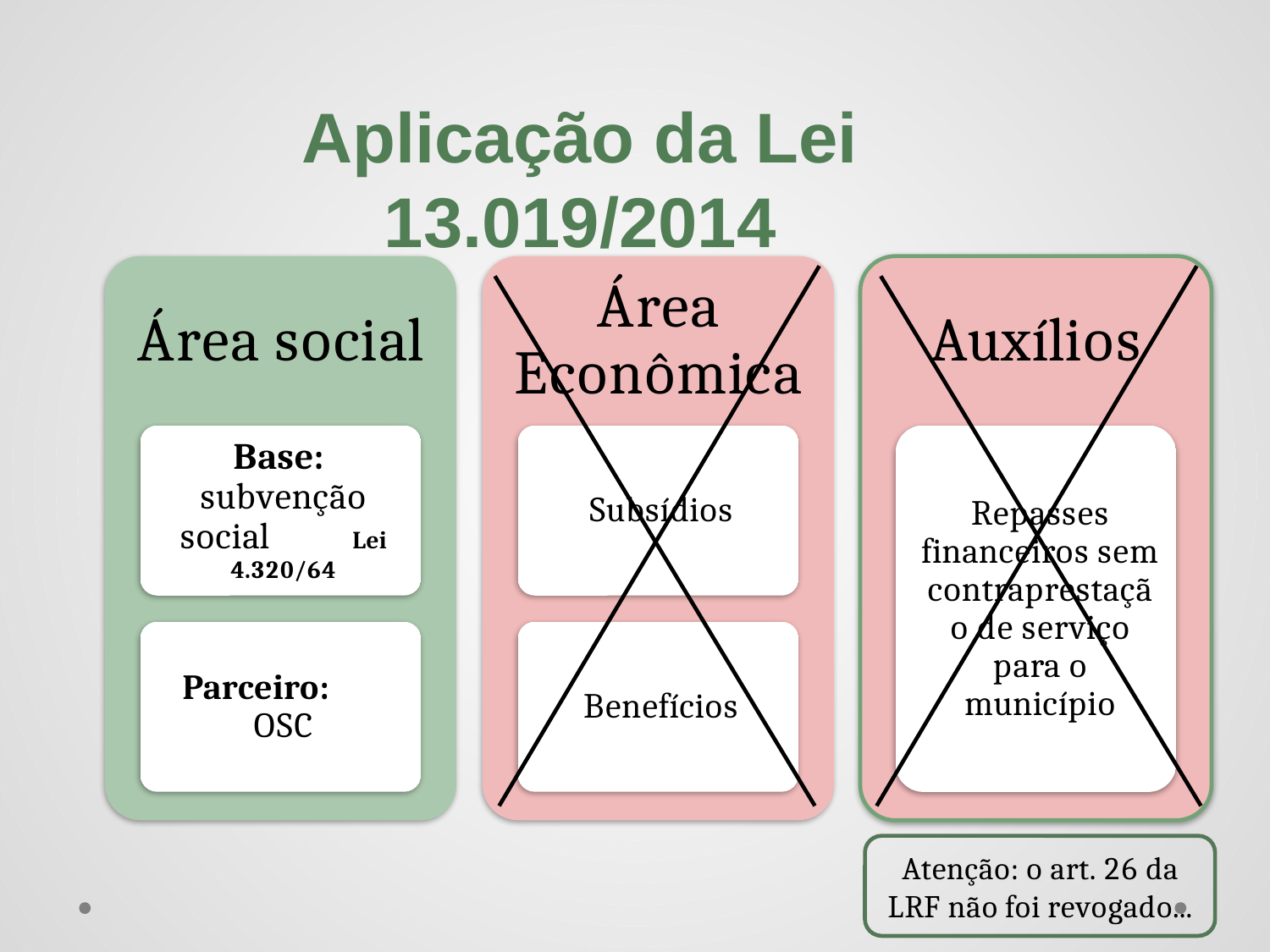

Aplicação da Lei 13.019/2014
Área social
Base:  subvenção social          Lei 4.320/64
Parceiro:        OSC
Área Econômica
Subsídios
Benefícios
Auxílios
Repasses financeiros sem contraprestação de serviço para o município
Atenção: o art. 26 da LRF não foi revogado...